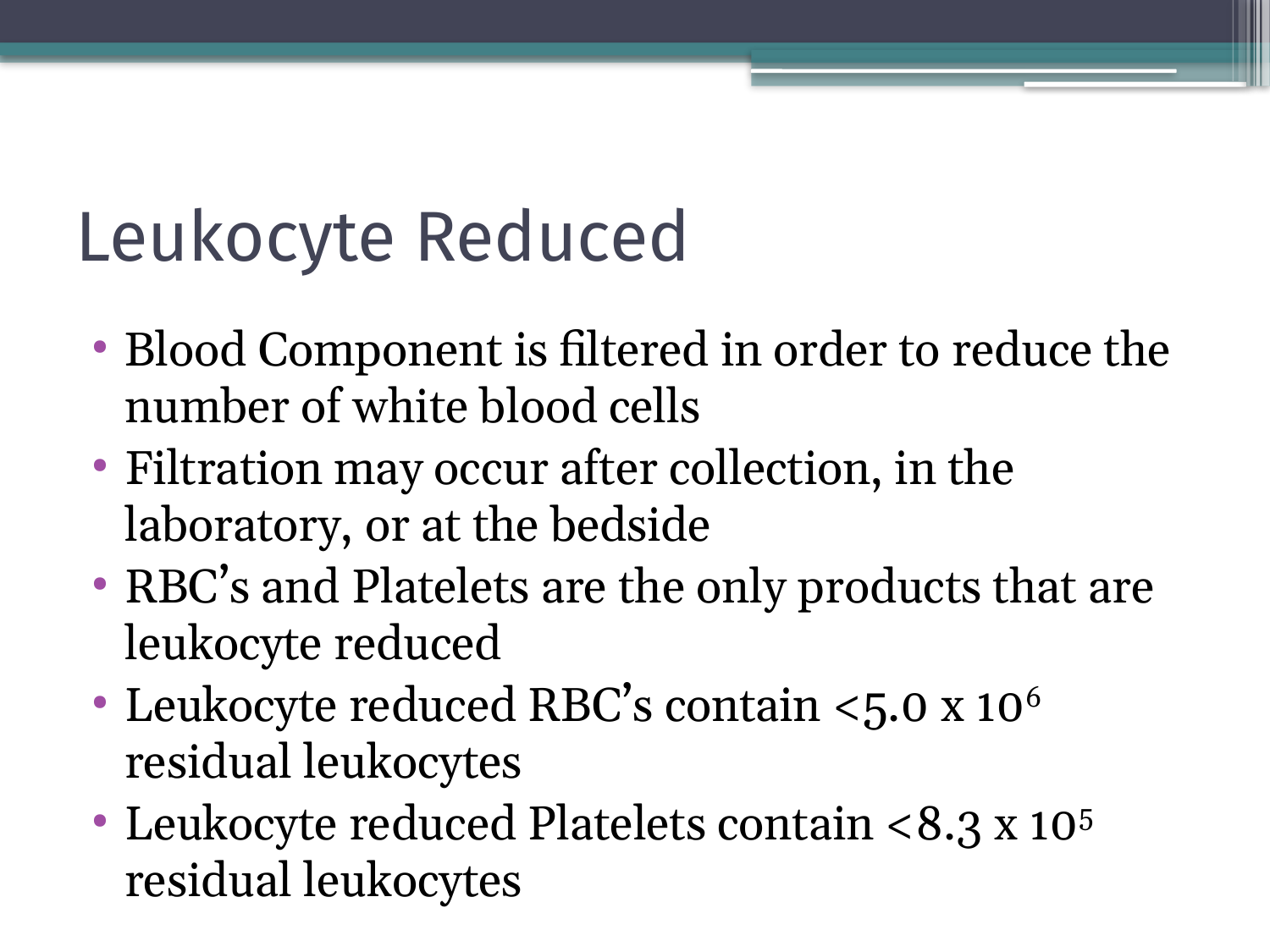

# Leukocyte Reduced
Blood Component is filtered in order to reduce the number of white blood cells
Filtration may occur after collection, in the laboratory, or at the bedside
RBC’s and Platelets are the only products that are leukocyte reduced
Leukocyte reduced RBC’s contain <5.0 x 106 residual leukocytes
Leukocyte reduced Platelets contain <8.3 x 105 residual leukocytes